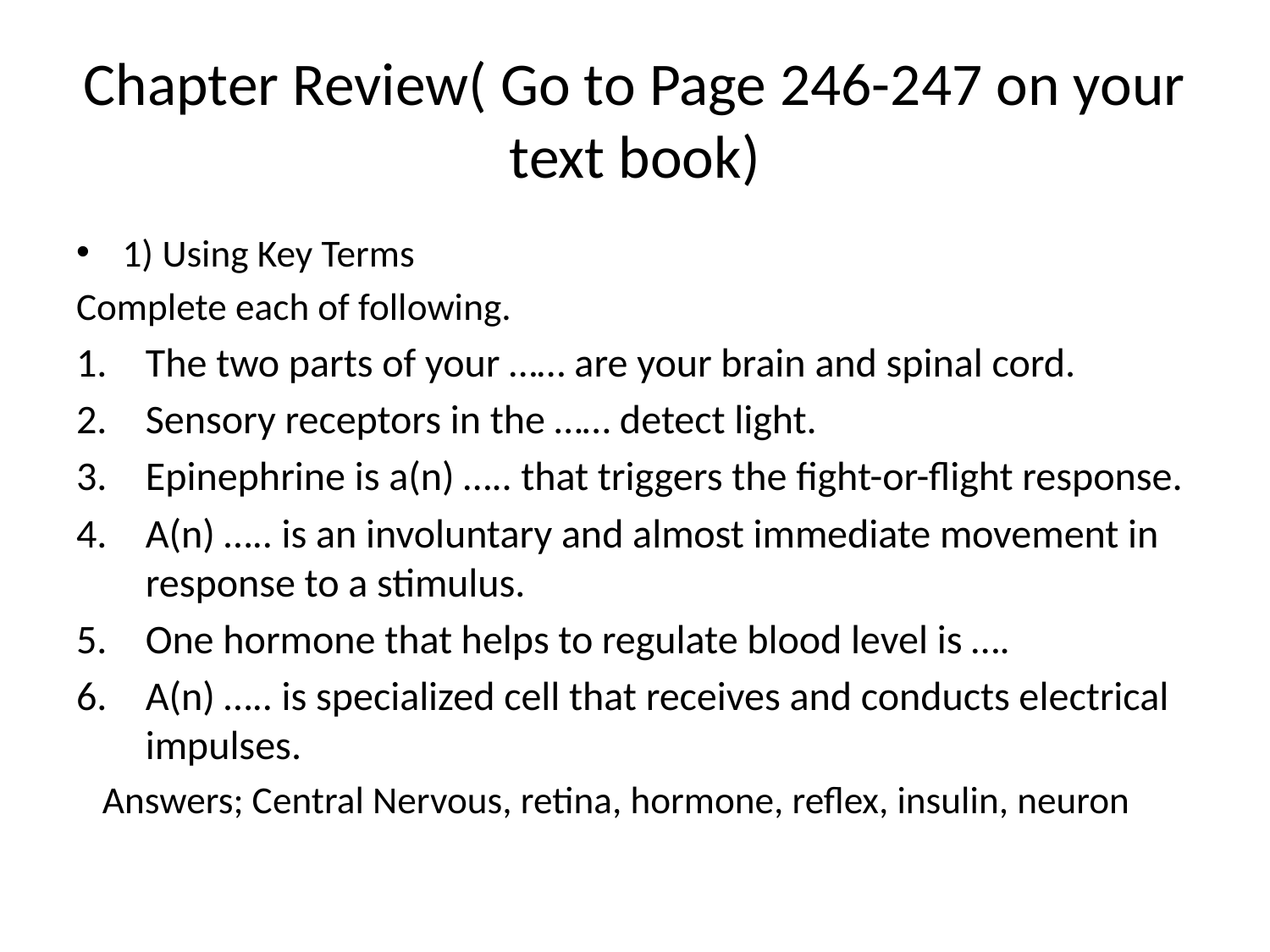

# Chapter Review( Go to Page 246-247 on your text book)
1) Using Key Terms
Complete each of following.
The two parts of your …… are your brain and spinal cord.
Sensory receptors in the …… detect light.
Epinephrine is a(n) ….. that triggers the fight-or-flight response.
A(n) ….. is an involuntary and almost immediate movement in response to a stimulus.
One hormone that helps to regulate blood level is ….
A(n) ….. is specialized cell that receives and conducts electrical impulses.
   Answers; Central Nervous, retina, hormone, reflex, insulin, neuron